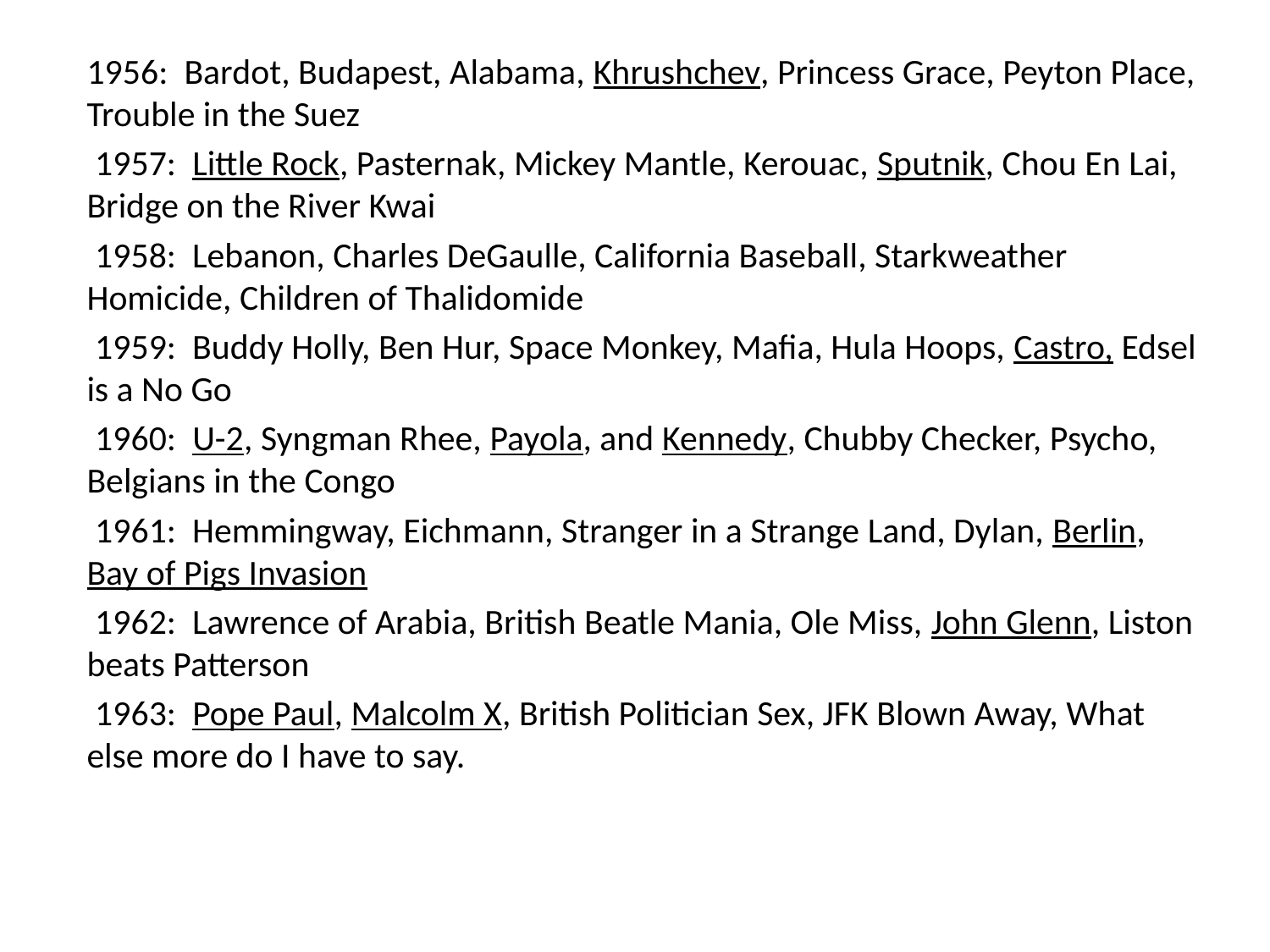

1956:  Bardot, Budapest, Alabama, Khrushchev, Princess Grace, Peyton Place, Trouble in the Suez
 1957:  Little Rock, Pasternak, Mickey Mantle, Kerouac, Sputnik, Chou En Lai, Bridge on the River Kwai
 1958:  Lebanon, Charles DeGaulle, California Baseball, Starkweather Homicide, Children of Thalidomide
 1959:  Buddy Holly, Ben Hur, Space Monkey, Mafia, Hula Hoops, Castro, Edsel is a No Go
 1960:  U-2, Syngman Rhee, Payola, and Kennedy, Chubby Checker, Psycho, Belgians in the Congo
 1961:  Hemmingway, Eichmann, Stranger in a Strange Land, Dylan, Berlin, Bay of Pigs Invasion
 1962:  Lawrence of Arabia, British Beatle Mania, Ole Miss, John Glenn, Liston beats Patterson
 1963:  Pope Paul, Malcolm X, British Politician Sex, JFK Blown Away, What else more do I have to say.